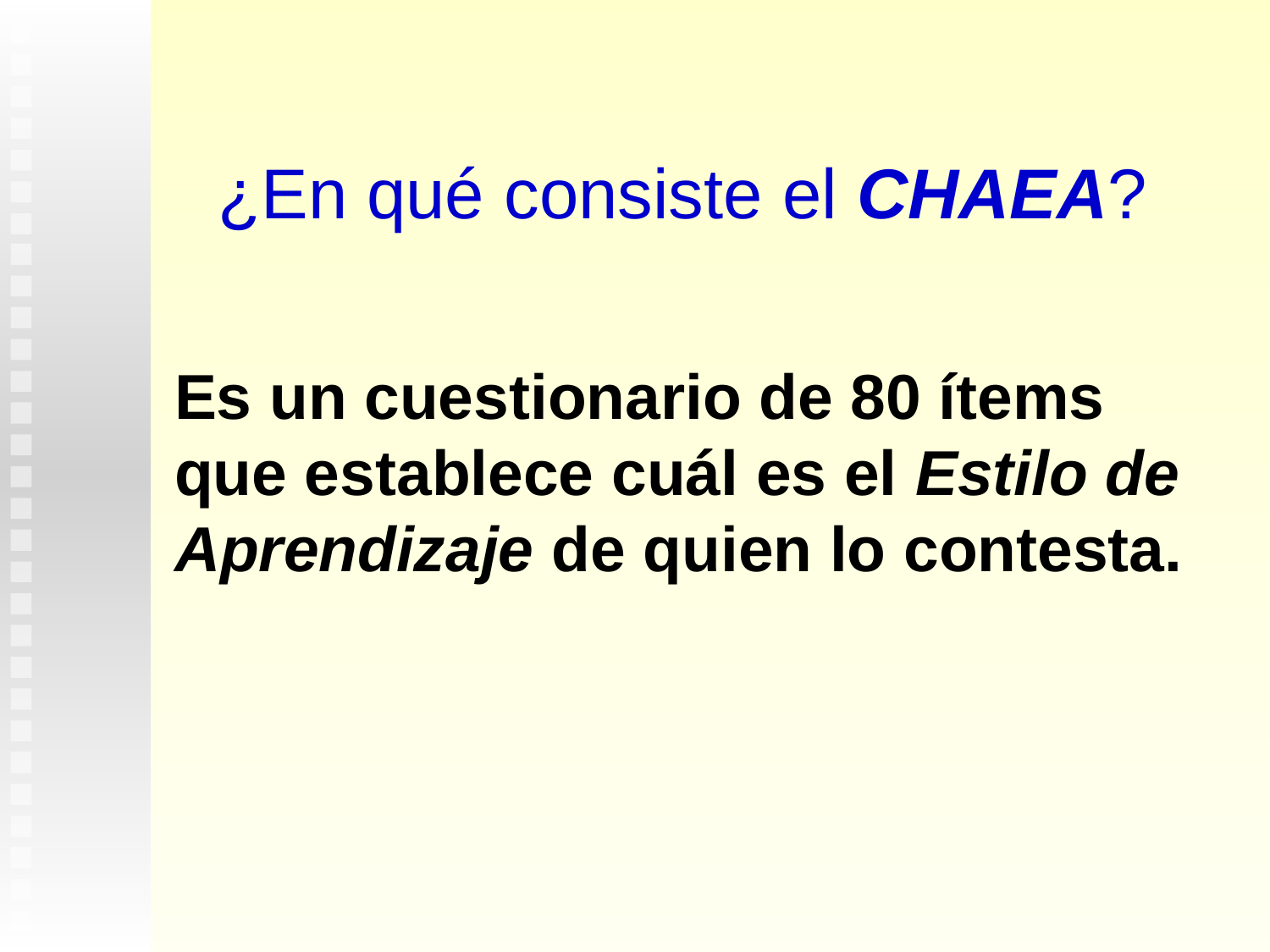

# ¿En qué consiste el CHAEA?
Es un cuestionario de 80 ítems que establece cuál es el Estilo de Aprendizaje de quien lo contesta.